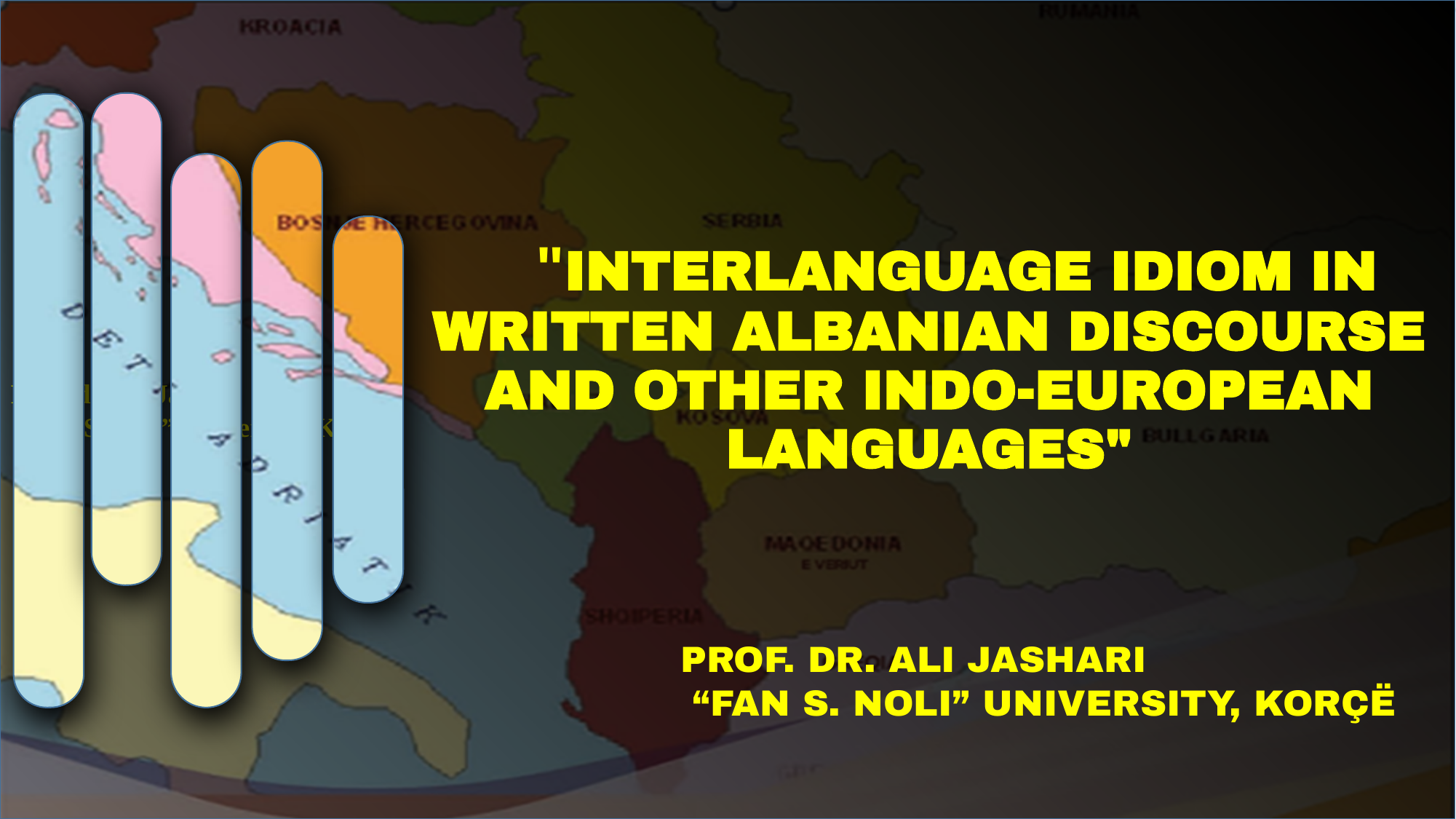

Prof. dr. Ali Jashari
 “Fan S. Noli” University, Korçë

# "INTERLANGUAGE IDIOM IN WRITTEN ALBANIAN DISCOURSE AND OTHER INDO-EUROPEAN LANGUAGES"
PROF. DR. ALI JASHARI
 “FAN S. NOLI” UNIVERSITY, KORÇË